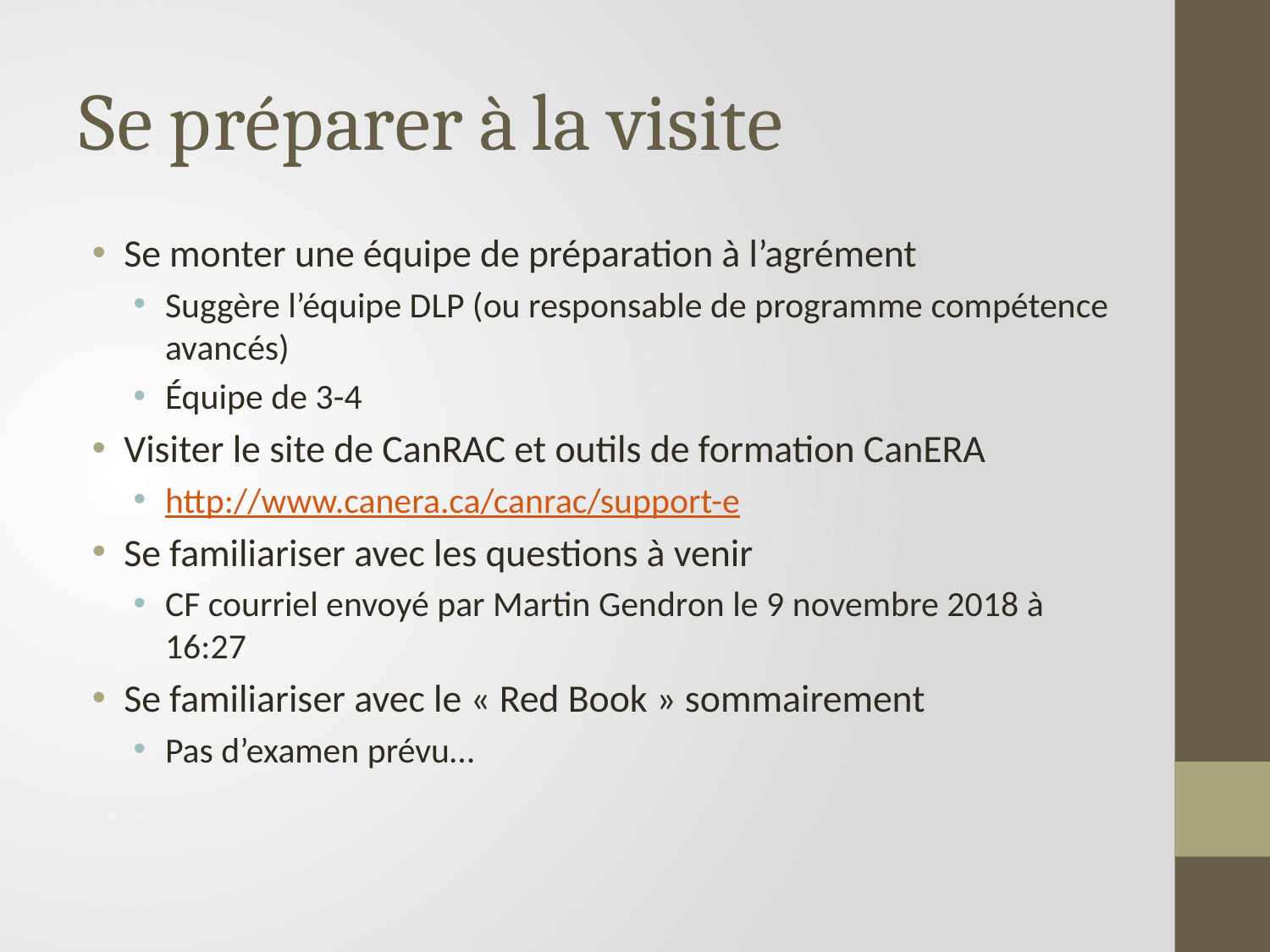

# Se préparer à la visite
Se monter une équipe de préparation à l’agrément
Suggère l’équipe DLP (ou responsable de programme compétence avancés)
Équipe de 3-4
Visiter le site de CanRAC et outils de formation CanERA
http://www.canera.ca/canrac/support-e
Se familiariser avec les questions à venir
CF courriel envoyé par Martin Gendron le 9 novembre 2018 à 16:27
Se familiariser avec le « Red Book » sommairement
Pas d’examen prévu…